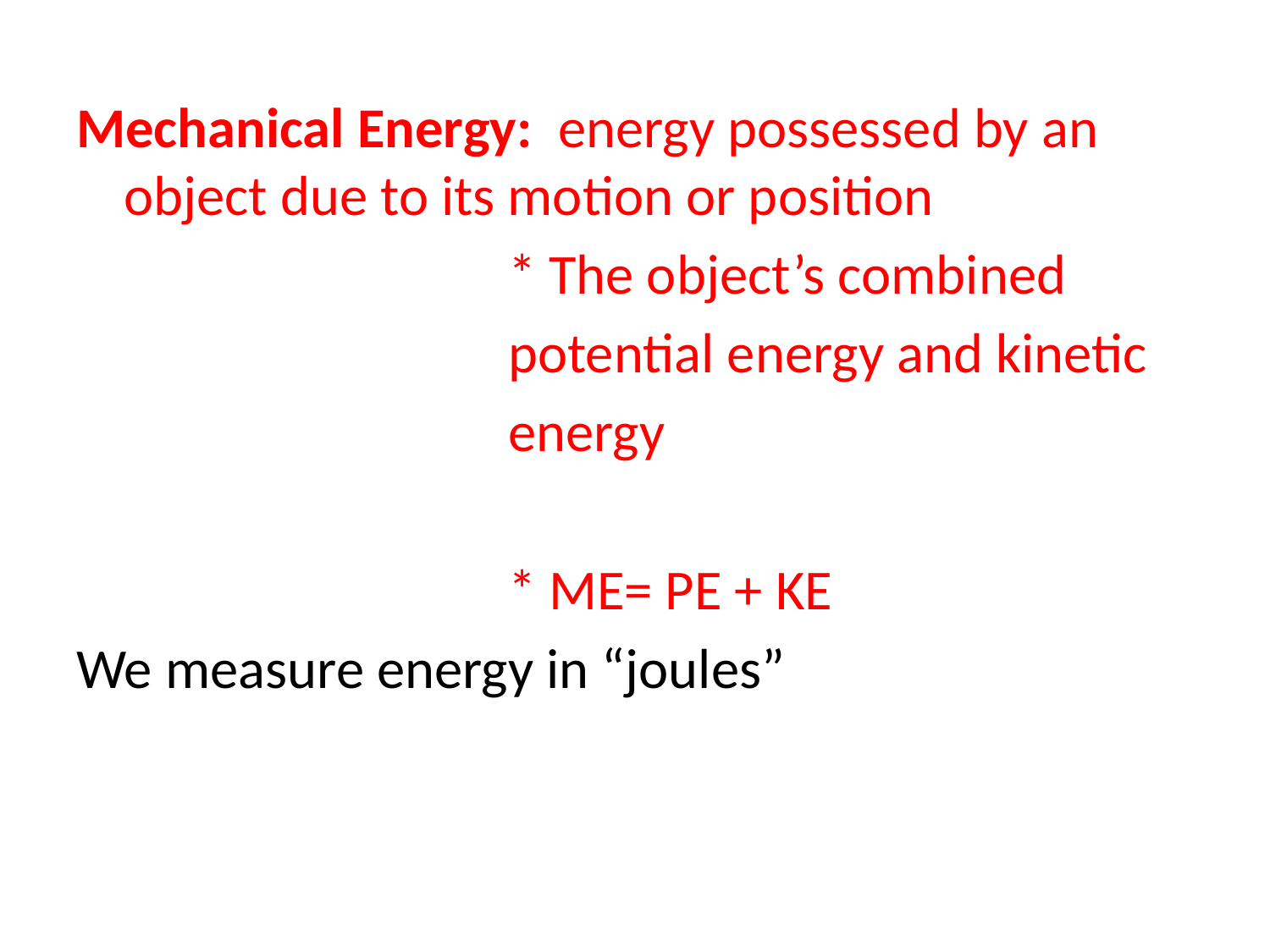

#
Mechanical Energy:  energy possessed by an object due to its motion or position
                                  * The object’s combined
                                  potential energy and kinetic
                                  energy

                                  * ME= PE + KE
We measure energy in “joules”